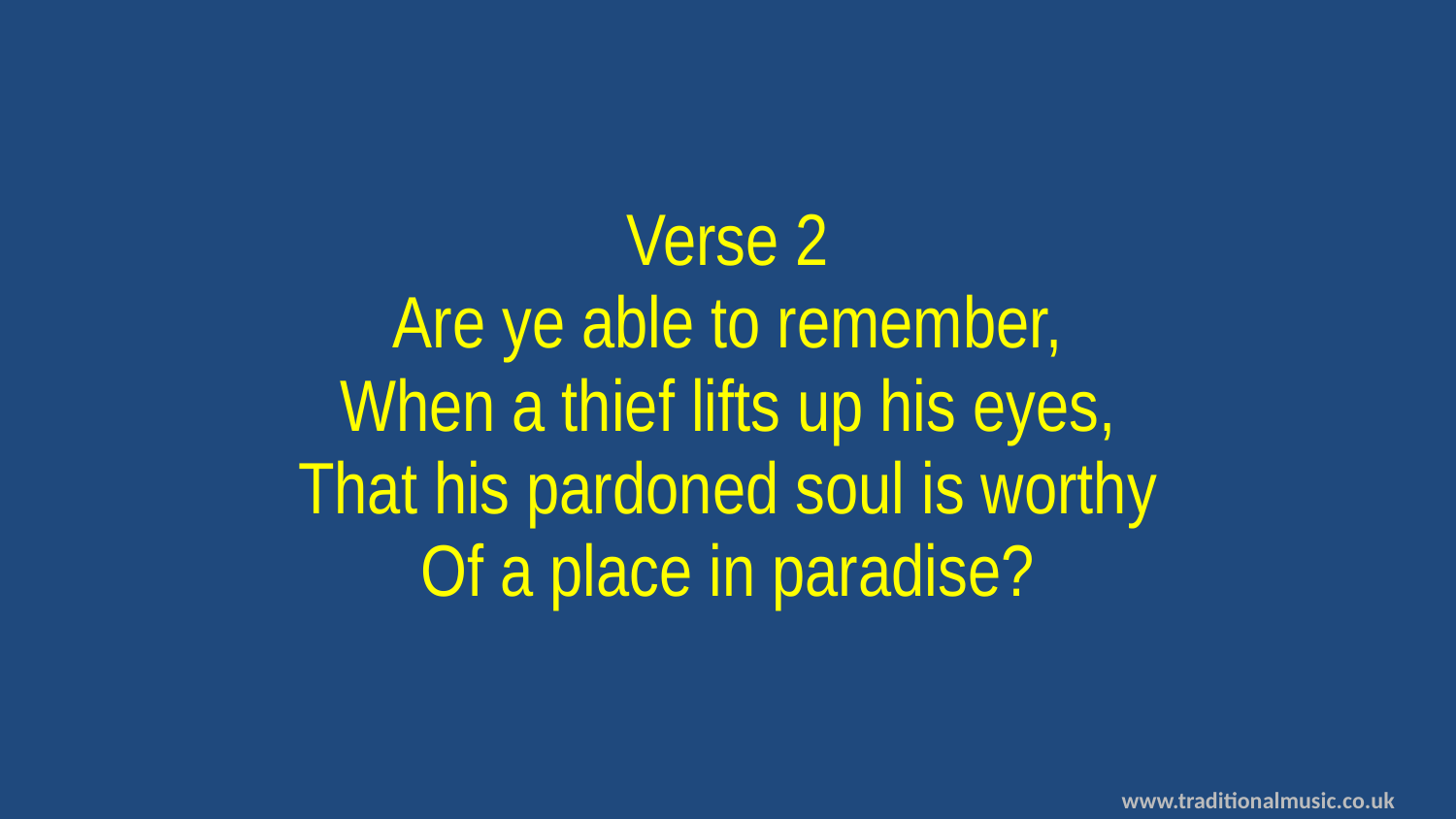

Verse 2
Are ye able to remember,
When a thief lifts up his eyes,
That his pardoned soul is worthy
Of a place in paradise?